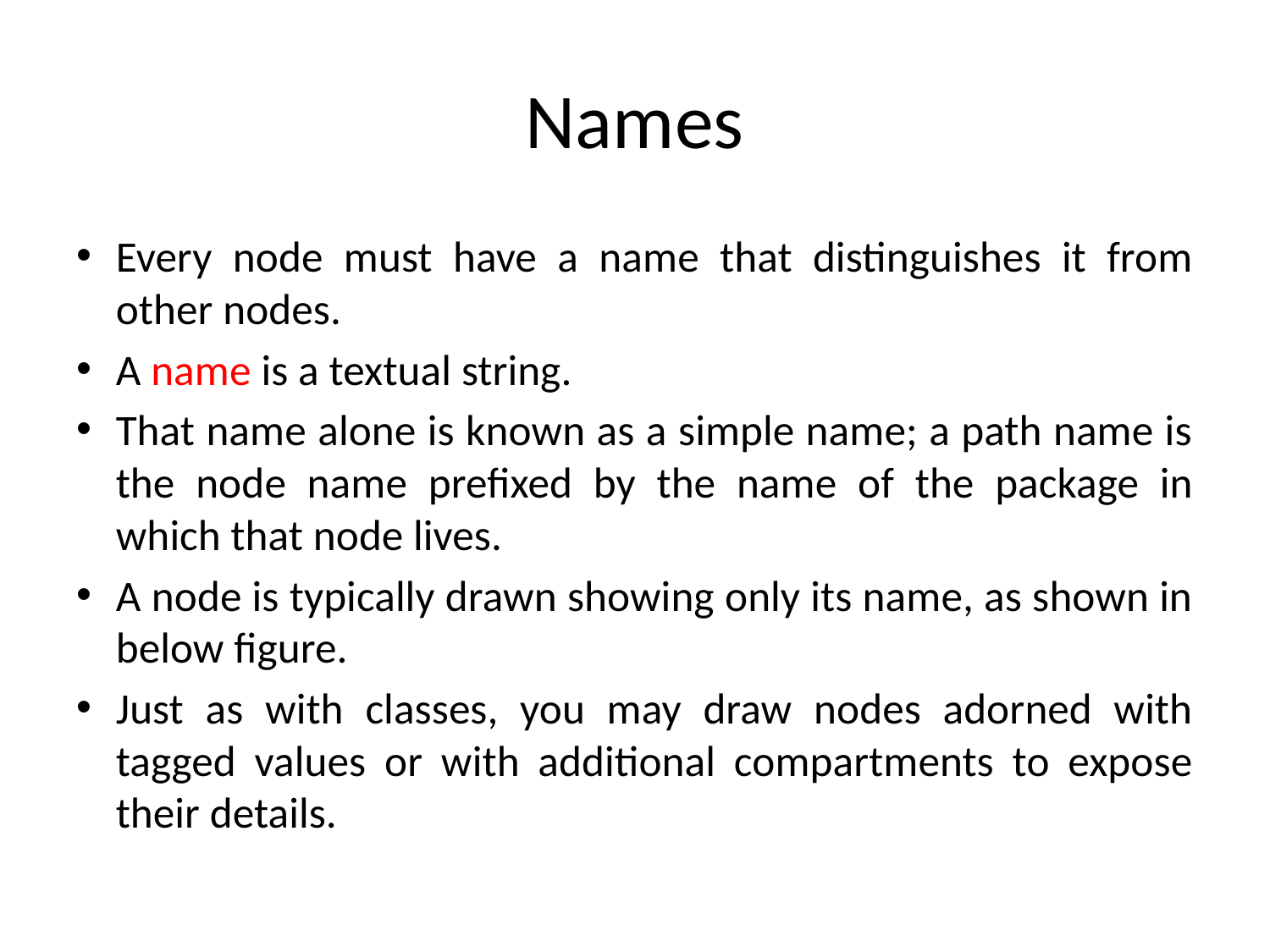

# Names
Every node must have a name that distinguishes it from other nodes.
A name is a textual string.
That name alone is known as a simple name; a path name is the node name prefixed by the name of the package in which that node lives.
A node is typically drawn showing only its name, as shown in below figure.
Just as with classes, you may draw nodes adorned with tagged values or with additional compartments to expose their details.